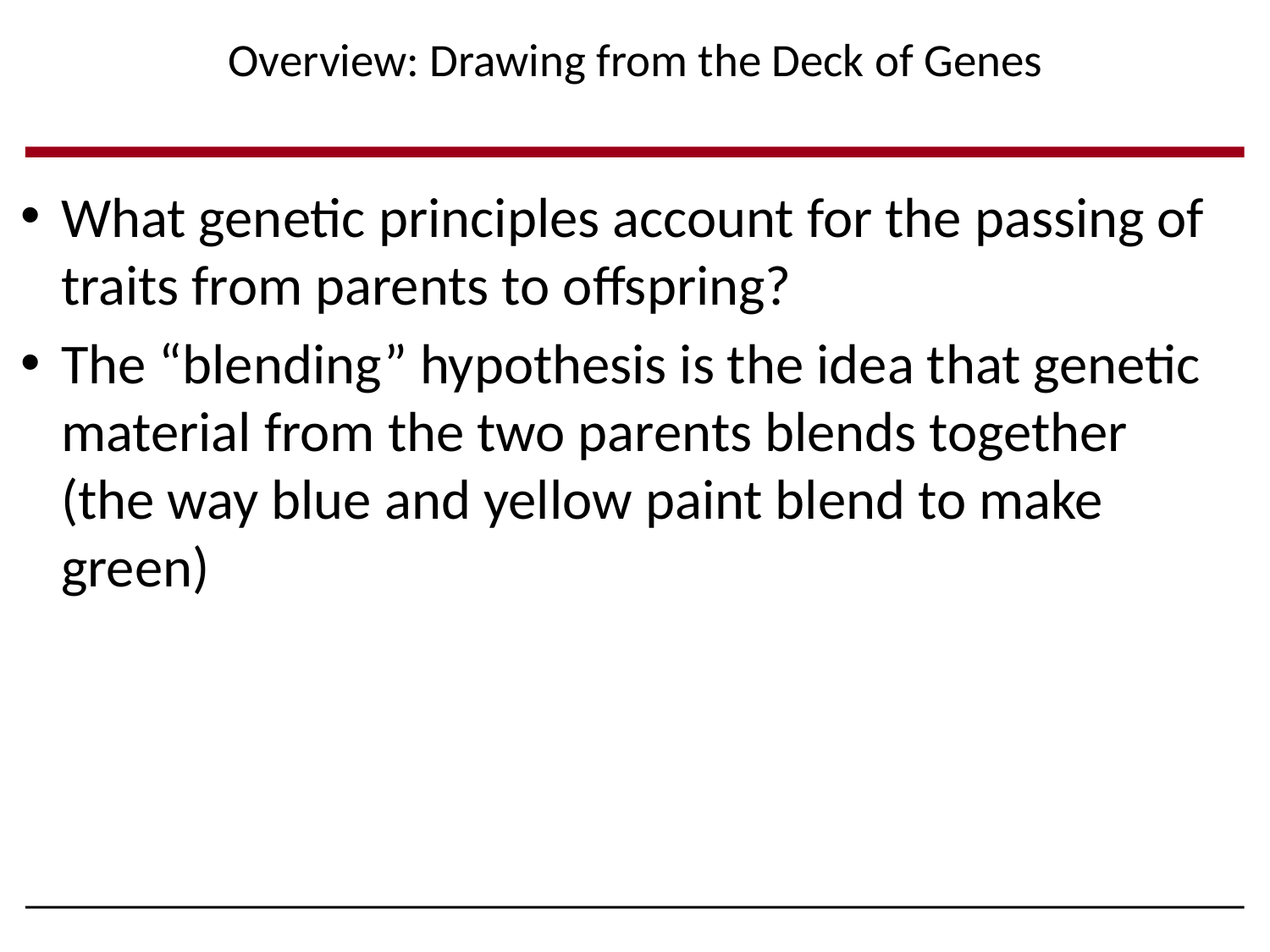

Overview: Drawing from the Deck of Genes

What genetic principles account for the passing of traits from parents to offspring?
The “blending” hypothesis is the idea that genetic material from the two parents blends together (the way blue and yellow paint blend to make green)